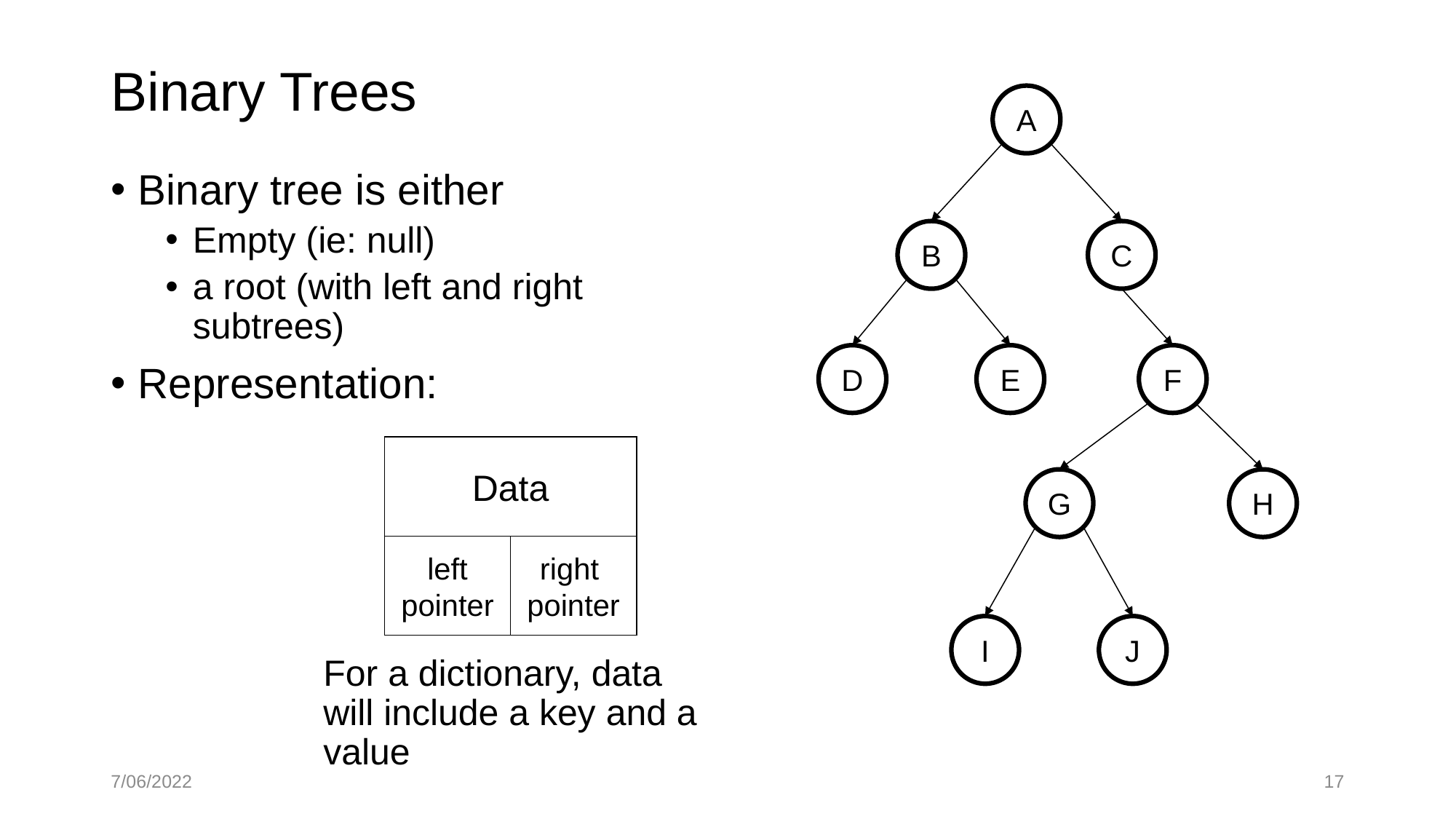

# Binary Trees
A
B
C
D
E
F
G
H
I
J
Binary tree is either
Empty (ie: null)
a root (with left and right subtrees)
Representation:
Data
left
pointer
right
pointer
For a dictionary, data will include a key and a value
7/06/2022
17